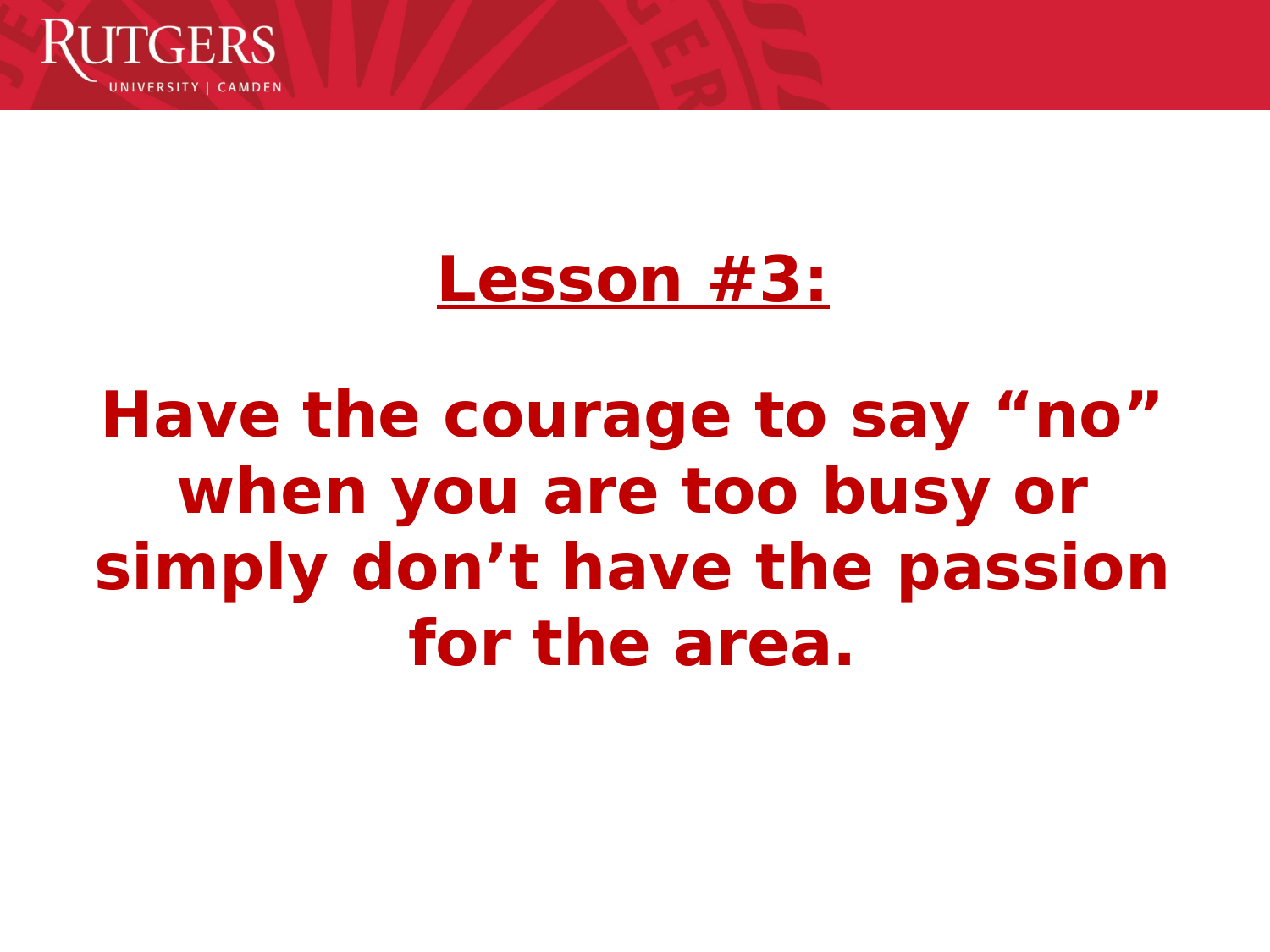

Lesson #3:

Have the courage to say “no” when you are too busy or simply don’t have the passion for the area.